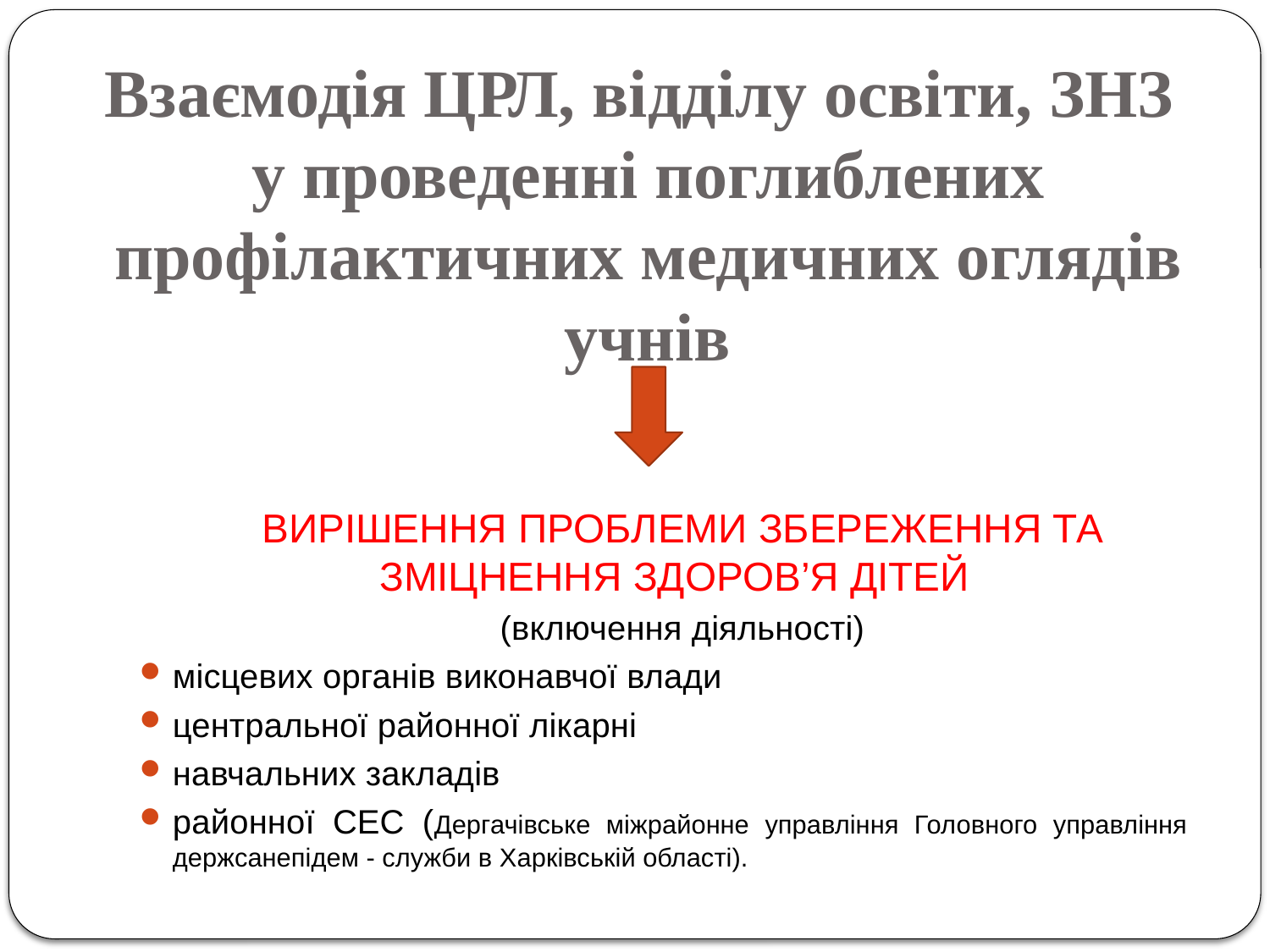

# Взаємодія ЦРЛ, відділу освіти, ЗНЗ у проведенні поглиблених профілактичних медичних оглядів учнів

    ВИРІШЕННЯ ПРОБЛЕМИ ЗБЕРЕЖЕННЯ ТА ЗМІЦНЕННЯ ЗДОРОВ’Я ДІТЕЙ
     (включення діяльності)
місцевих органів виконавчої влади
центральної районної лікарні
навчальних закладів
районної СЕС (Дергачівське міжрайонне управління Головного управління держсанепідем - служби в Харківській області).